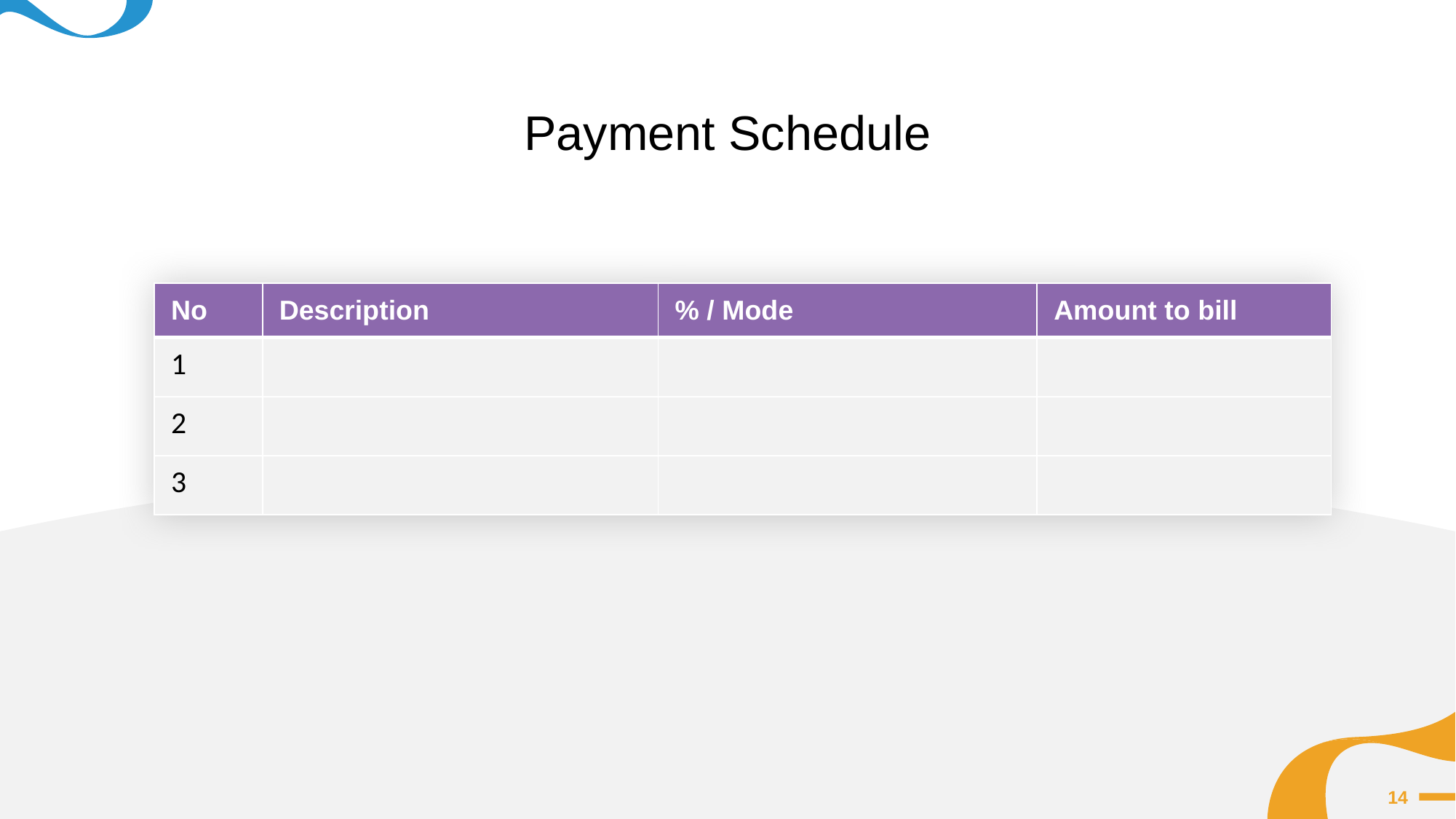

Payment Schedule
| No | Description | % / Mode | Amount to bill |
| --- | --- | --- | --- |
| 1 |  |  |  |
| 2 |  |  |  |
| 3 |  |  |  |

14